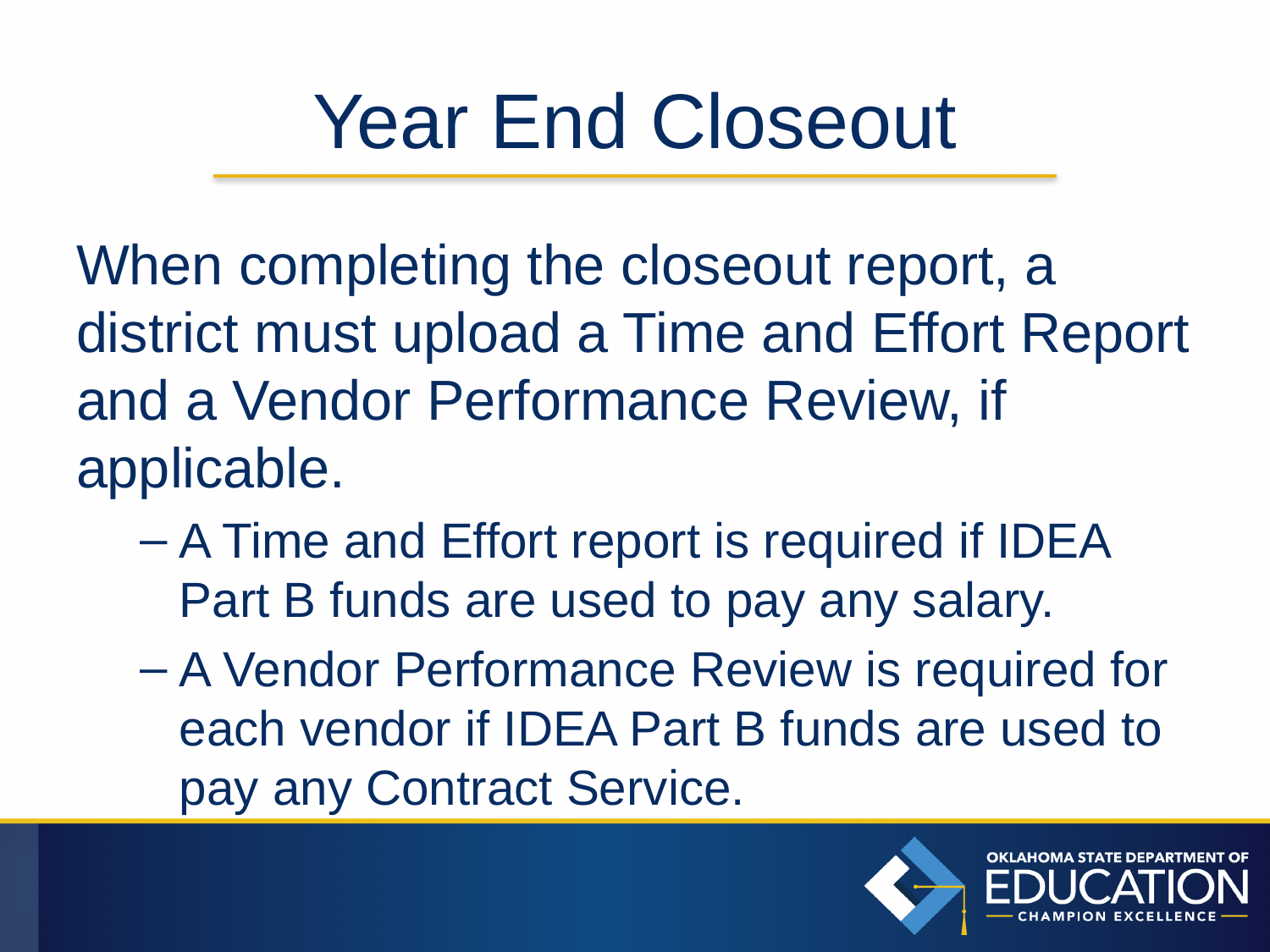

# Year End Closeout
When completing the closeout report, a district must upload a Time and Effort Report and a Vendor Performance Review, if applicable.
A Time and Effort report is required if IDEA Part B funds are used to pay any salary.
A Vendor Performance Review is required for each vendor if IDEA Part B funds are used to pay any Contract Service.